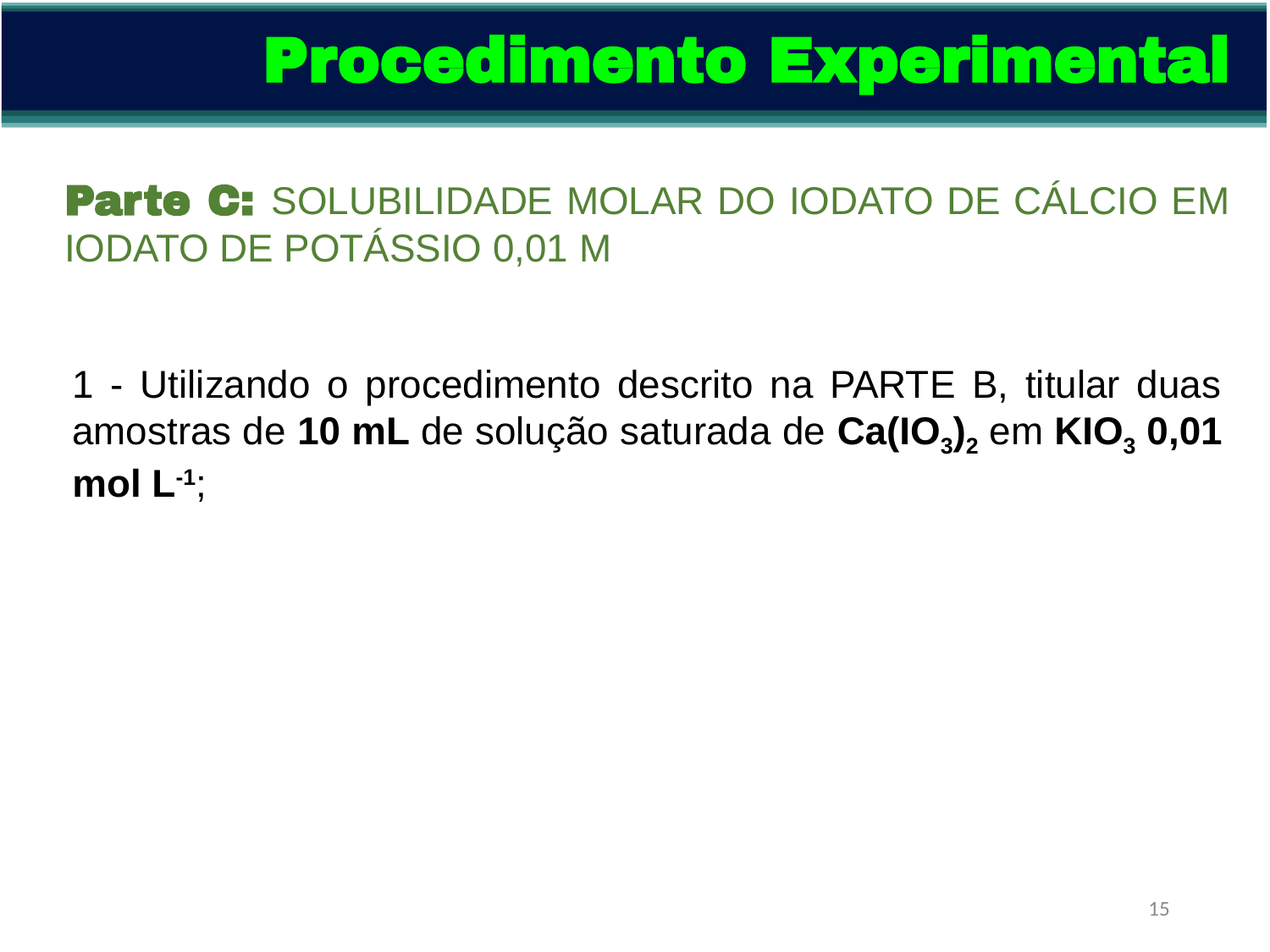

Procedimento Experimental

Parte C: SOLUBILIDADE MOLAR DO IODATO DE CÁLCIO EM IODATO DE POTÁSSIO 0,01 M
1 - Utilizando o procedimento descrito na PARTE B, titular duas amostras de 10 mL de solução saturada de Ca(IO3)2 em KIO3 0,01 mol L-1;

15